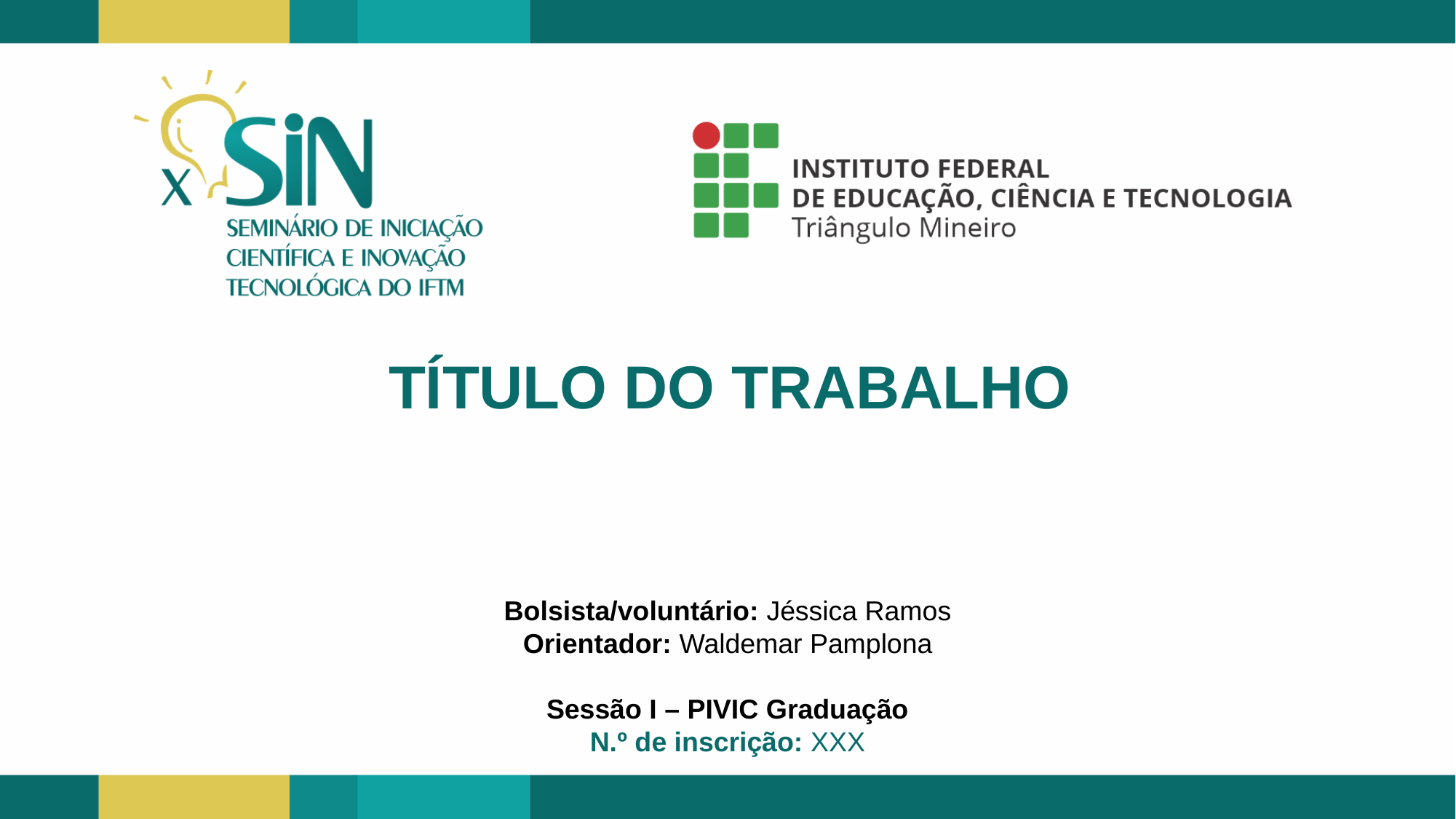

TÍTULO DO TRABALHO
Bolsista/voluntário: Jéssica Ramos
Orientador: Waldemar Pamplona

Sessão I – PIVIC Graduação
N.º de inscrição: XXX